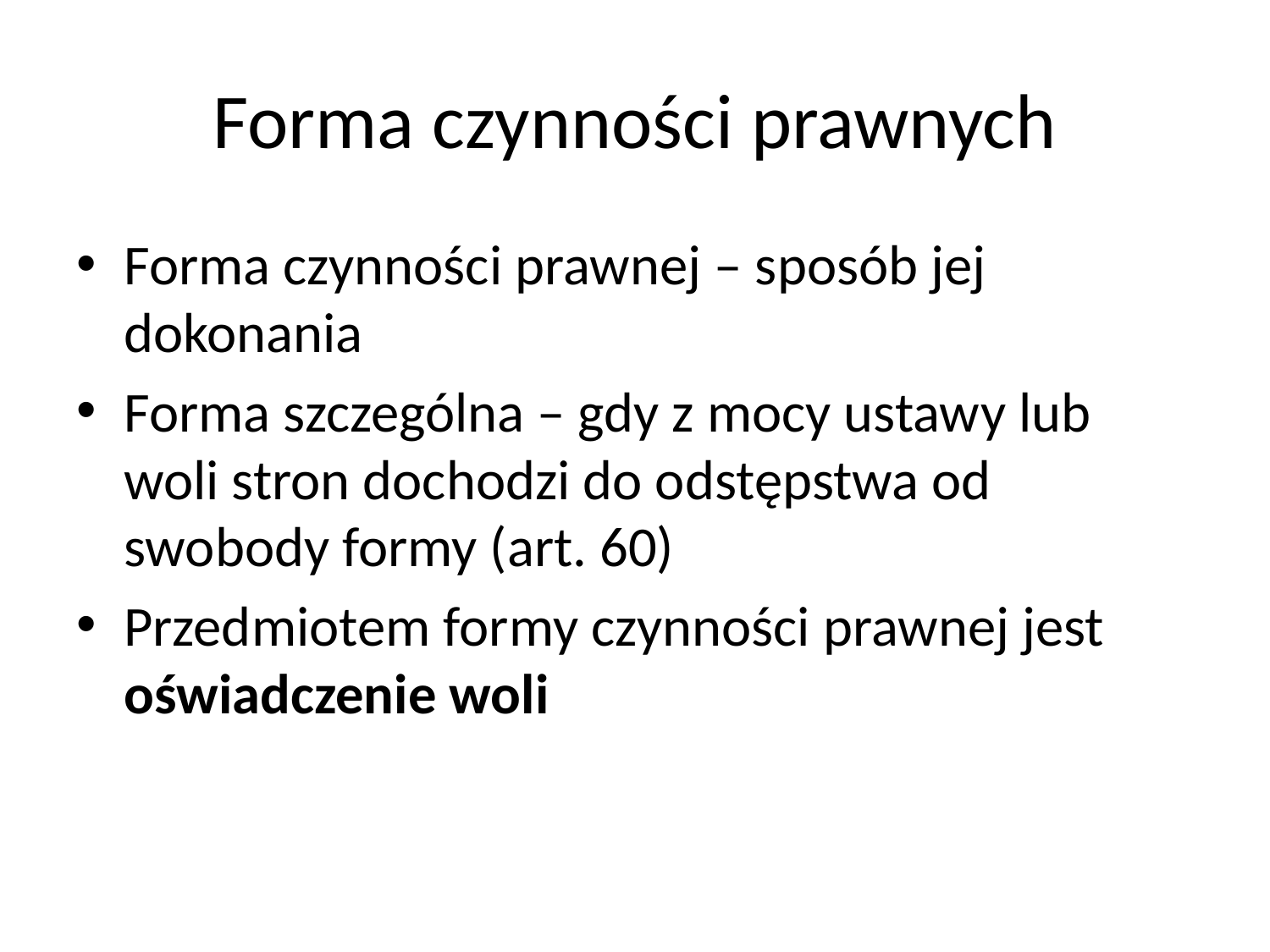

# Forma czynności prawnych
Forma czynności prawnej – sposób jej dokonania
Forma szczególna – gdy z mocy ustawy lub woli stron dochodzi do odstępstwa od swobody formy (art. 60)
Przedmiotem formy czynności prawnej jest oświadczenie woli